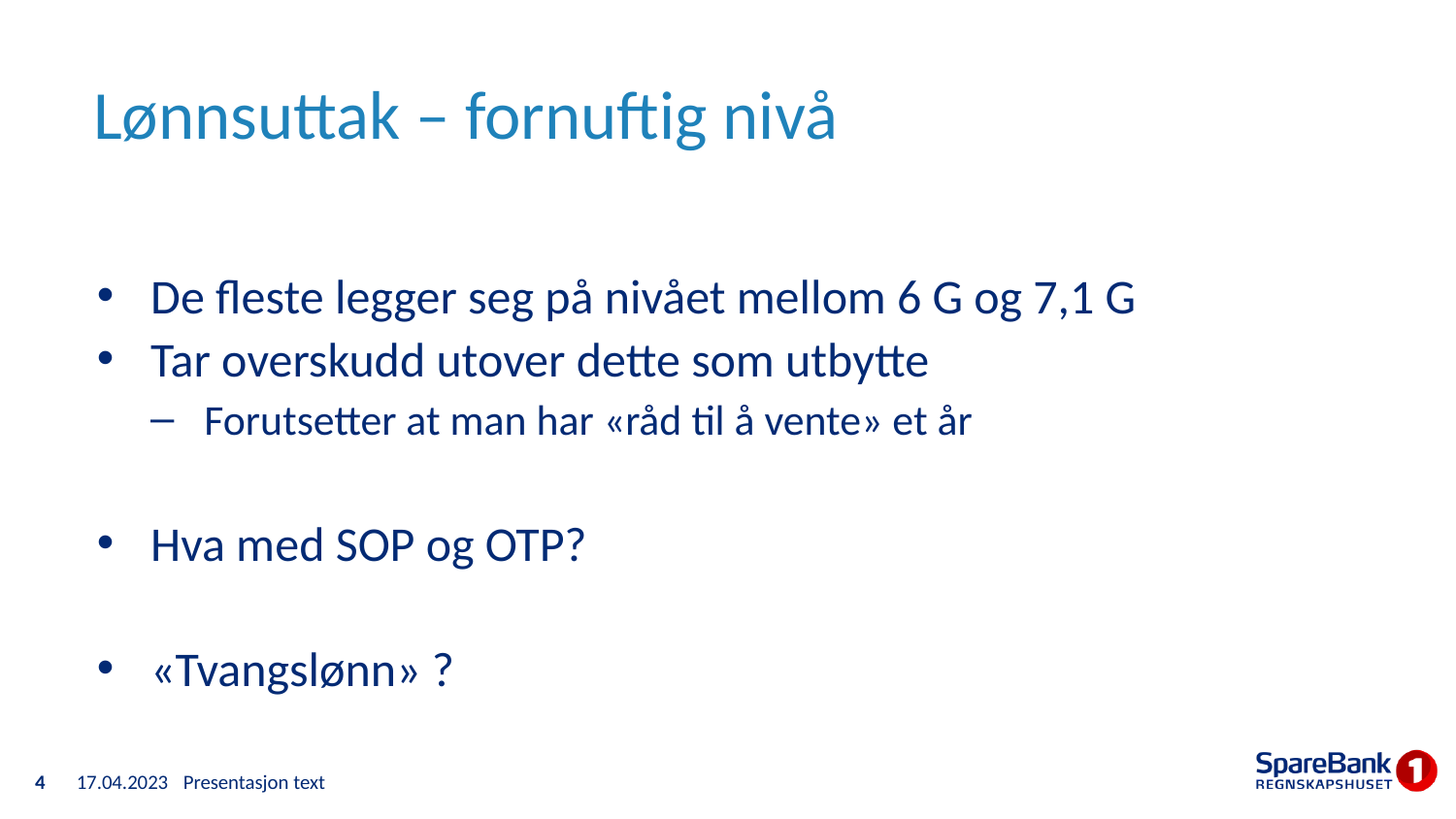

# Lønnsuttak – fornuftig nivå

De fleste legger seg på nivået mellom 6 G og 7,1 G
Tar overskudd utover dette som utbytte
Forutsetter at man har «råd til å vente» et år

Hva med SOP og OTP?

«Tvangslønn» ?

4
17.04.2023
Presentasjon text